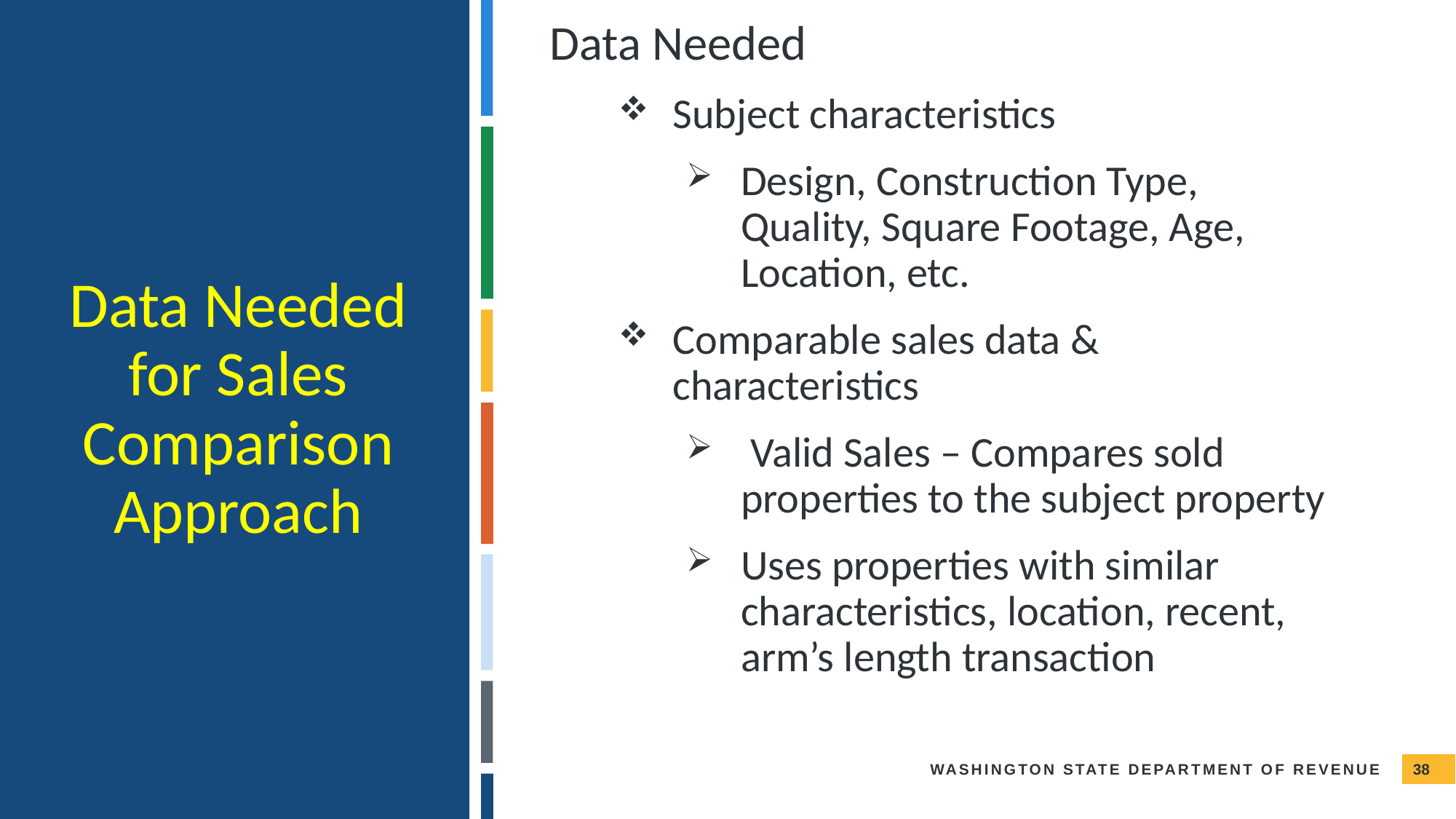

Data Needed
Subject characteristics
Design, Construction Type, Quality, Square Footage, Age, Location, etc.
Comparable sales data & characteristics
 Valid Sales – Compares sold properties to the subject property
Uses properties with similar characteristics, location, recent, arm’s length transaction

Data Needed for Sales Comparison Approach